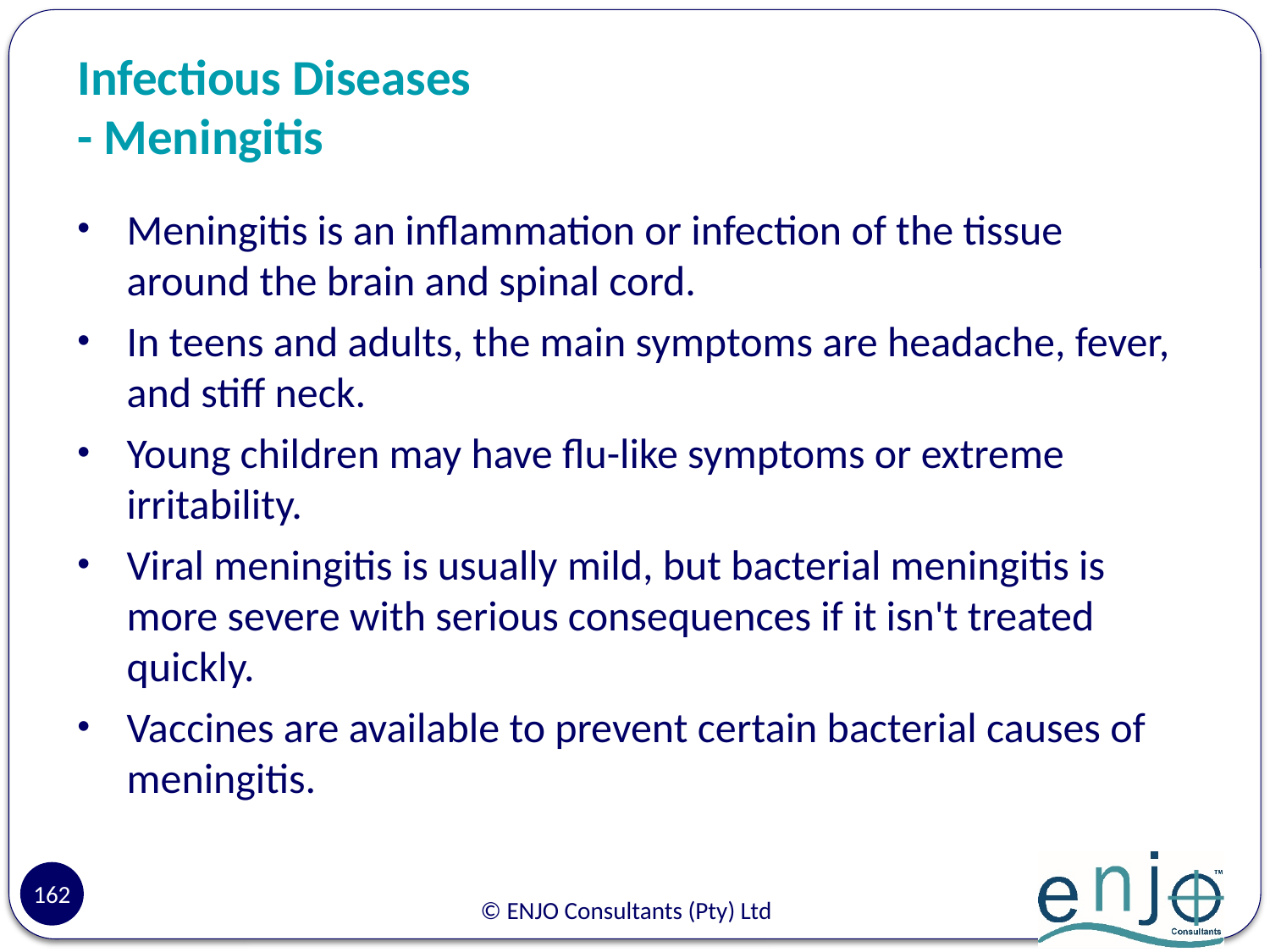

# Infectious Diseases - Meningitis
Meningitis is an inflammation or infection of the tissue around the brain and spinal cord.
In teens and adults, the main symptoms are headache, fever, and stiff neck.
Young children may have flu-like symptoms or extreme irritability.
Viral meningitis is usually mild, but bacterial meningitis is more severe with serious consequences if it isn't treated quickly.
Vaccines are available to prevent certain bacterial causes of meningitis.

162
© ENJO Consultants (Pty) Ltd